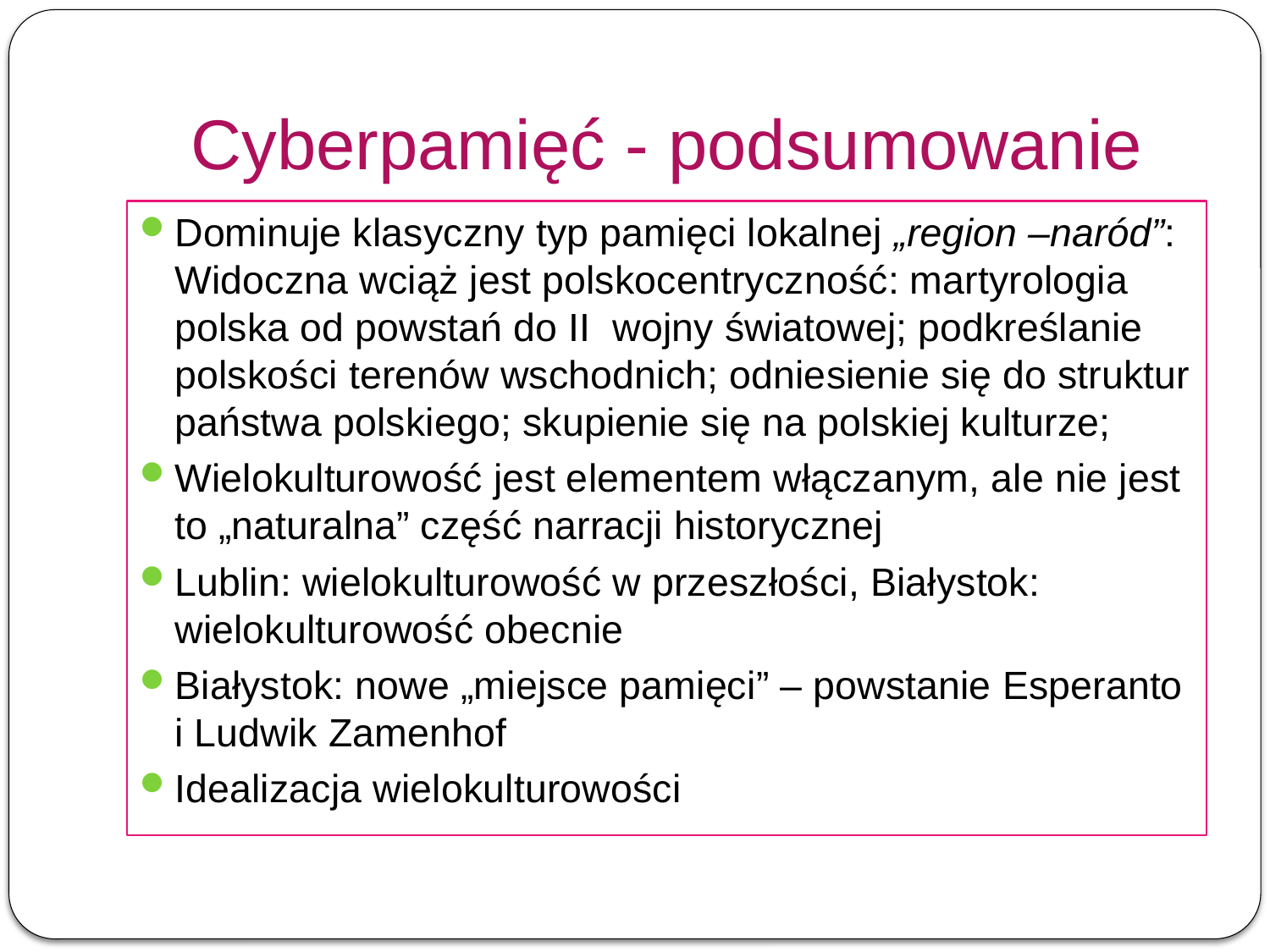

# Cyberpamięć - podsumowanie
Dominuje klasyczny typ pamięci lokalnej „region –naród”: Widoczna wciąż jest polskocentryczność: martyrologia polska od powstań do II  wojny światowej; podkreślanie polskości terenów wschodnich; odniesienie się do struktur państwa polskiego; skupienie się na polskiej kulturze;
Wielokulturowość jest elementem włączanym, ale nie jest to „naturalna” część narracji historycznej
Lublin: wielokulturowość w przeszłości, Białystok: wielokulturowość obecnie
Białystok: nowe „miejsce pamięci” – powstanie Esperanto i Ludwik Zamenhof
Idealizacja wielokulturowości